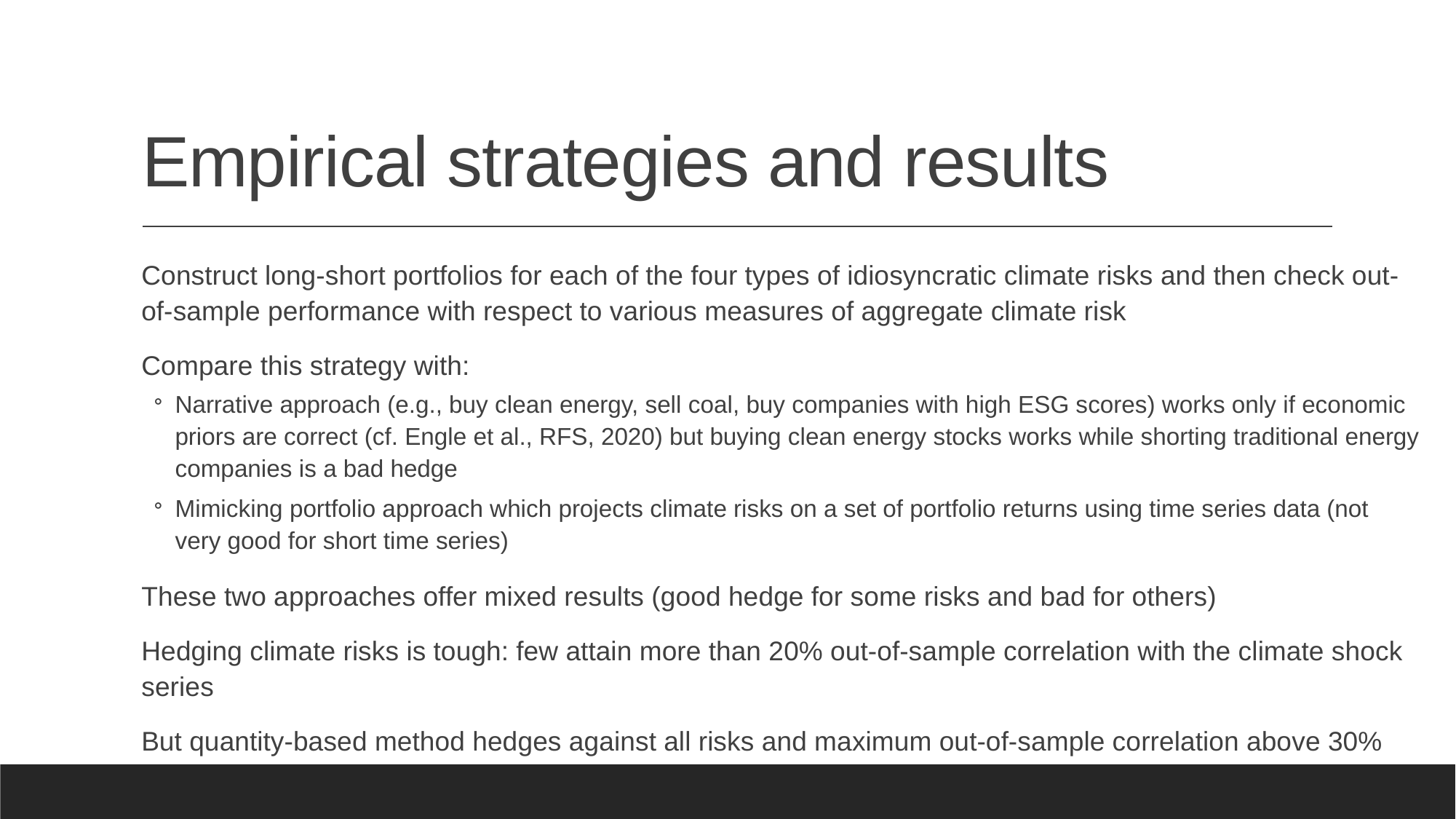

# Empirical strategies and results
Construct long-short portfolios for each of the four types of idiosyncratic climate risks and then check out-of-sample performance with respect to various measures of aggregate climate risk
Compare this strategy with:
Narrative approach (e.g., buy clean energy, sell coal, buy companies with high ESG scores) works only if economic priors are correct (cf. Engle et al., RFS, 2020) but buying clean energy stocks works while shorting traditional energy companies is a bad hedge
Mimicking portfolio approach which projects climate risks on a set of portfolio returns using time series data (not very good for short time series)
These two approaches offer mixed results (good hedge for some risks and bad for others)
Hedging climate risks is tough: few attain more than 20% out-of-sample correlation with the climate shock series
But quantity-based method hedges against all risks and maximum out-of-sample correlation above 30%